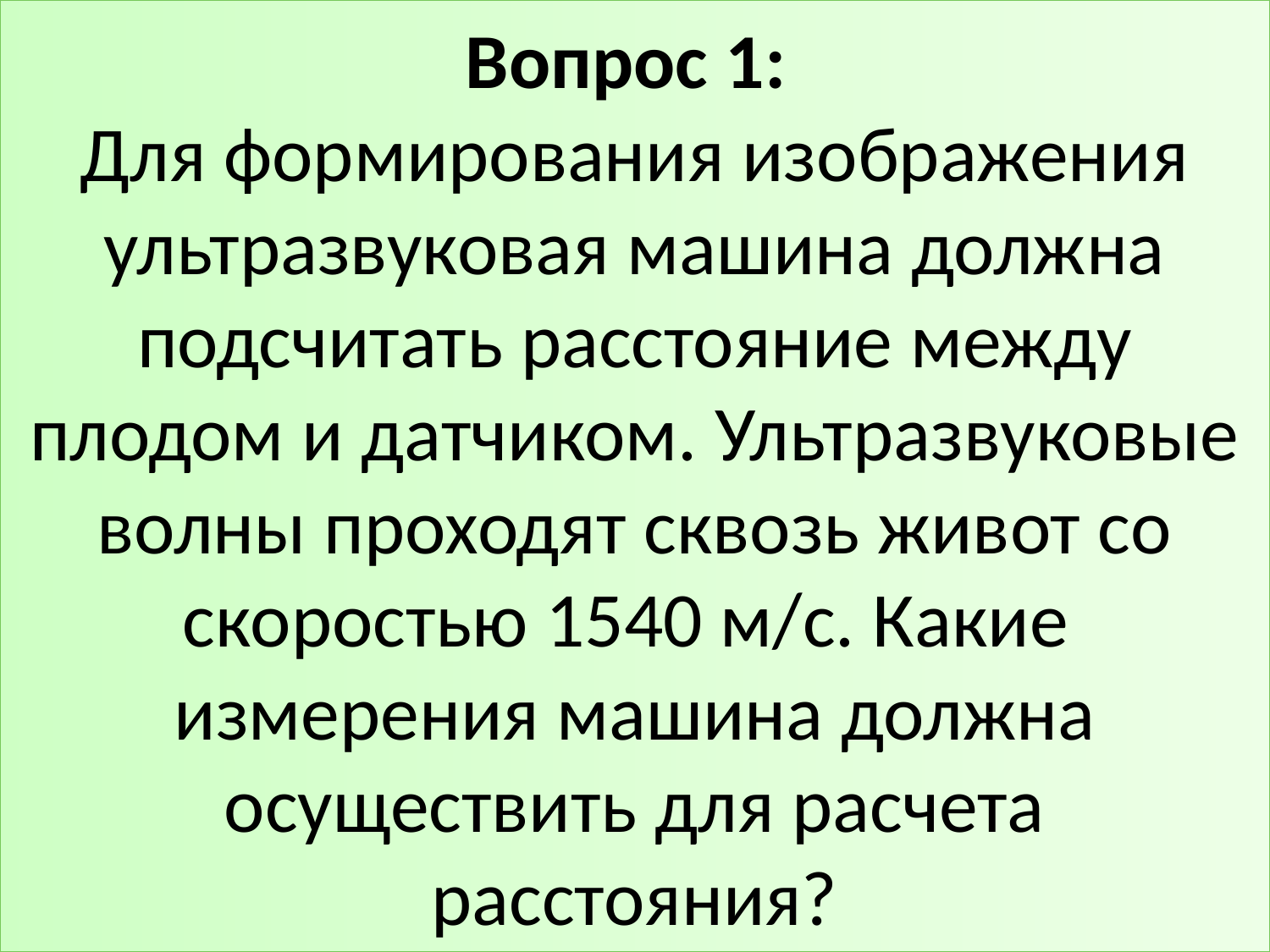

# Вопрос 1: Для формирования изображения ультразвуковая машина должна подсчитать расстояние между плодом и датчиком. Ультразвуковые волны проходят сквозь живот со скоростью 1540 м/с. Какие  измерения машина должна осуществить для расчета расстояния?